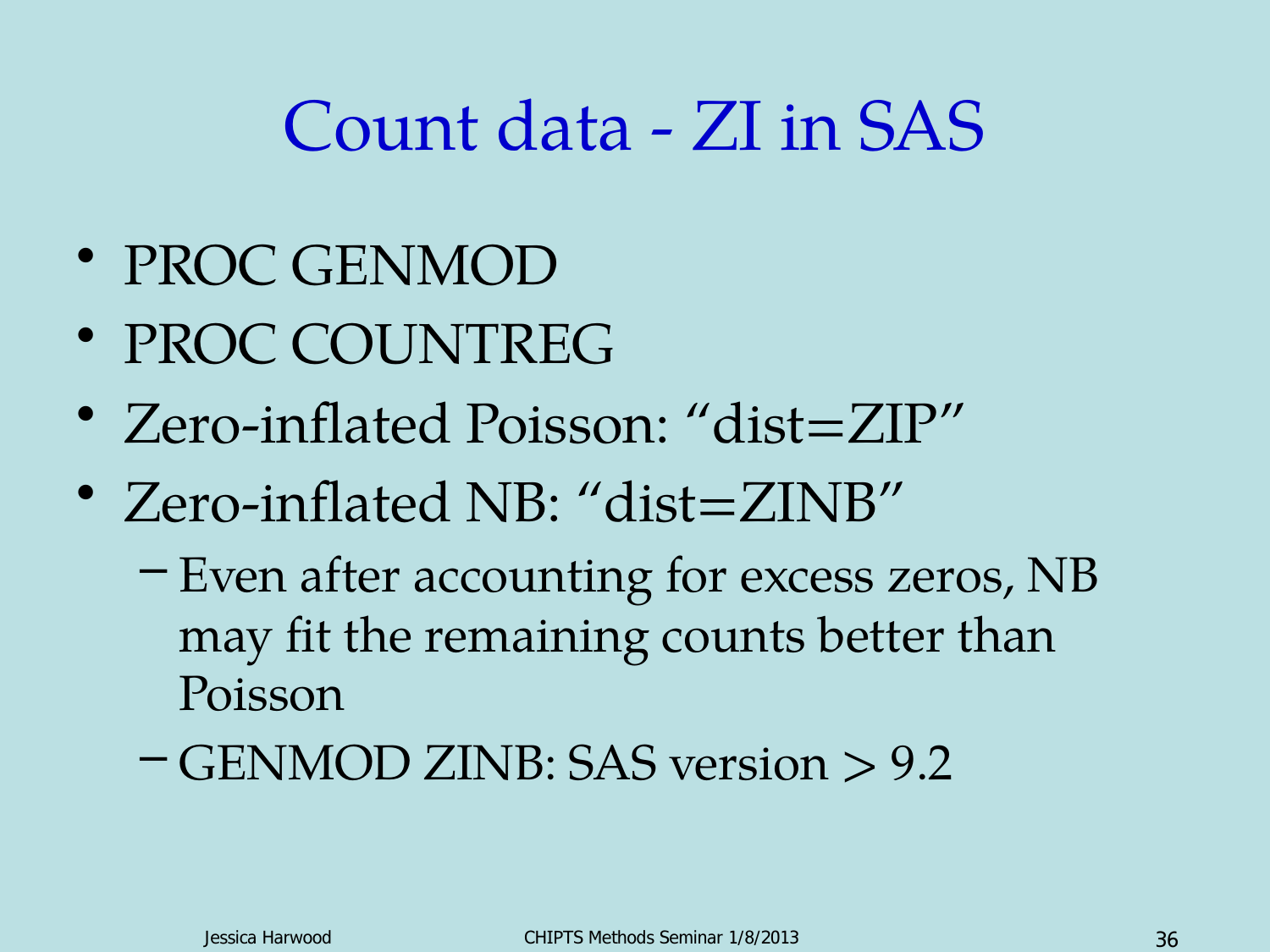

# Count data - ZI in SAS
PROC GENMOD
PROC COUNTREG
Zero-inflated Poisson: “dist=ZIP”
Zero-inflated NB: “dist=ZINB”
Even after accounting for excess zeros, NB may fit the remaining counts better than Poisson
GENMOD ZINB: SAS version > 9.2

Jessica Harwood                                   CHIPTS Methods Seminar 1/8/2013
36